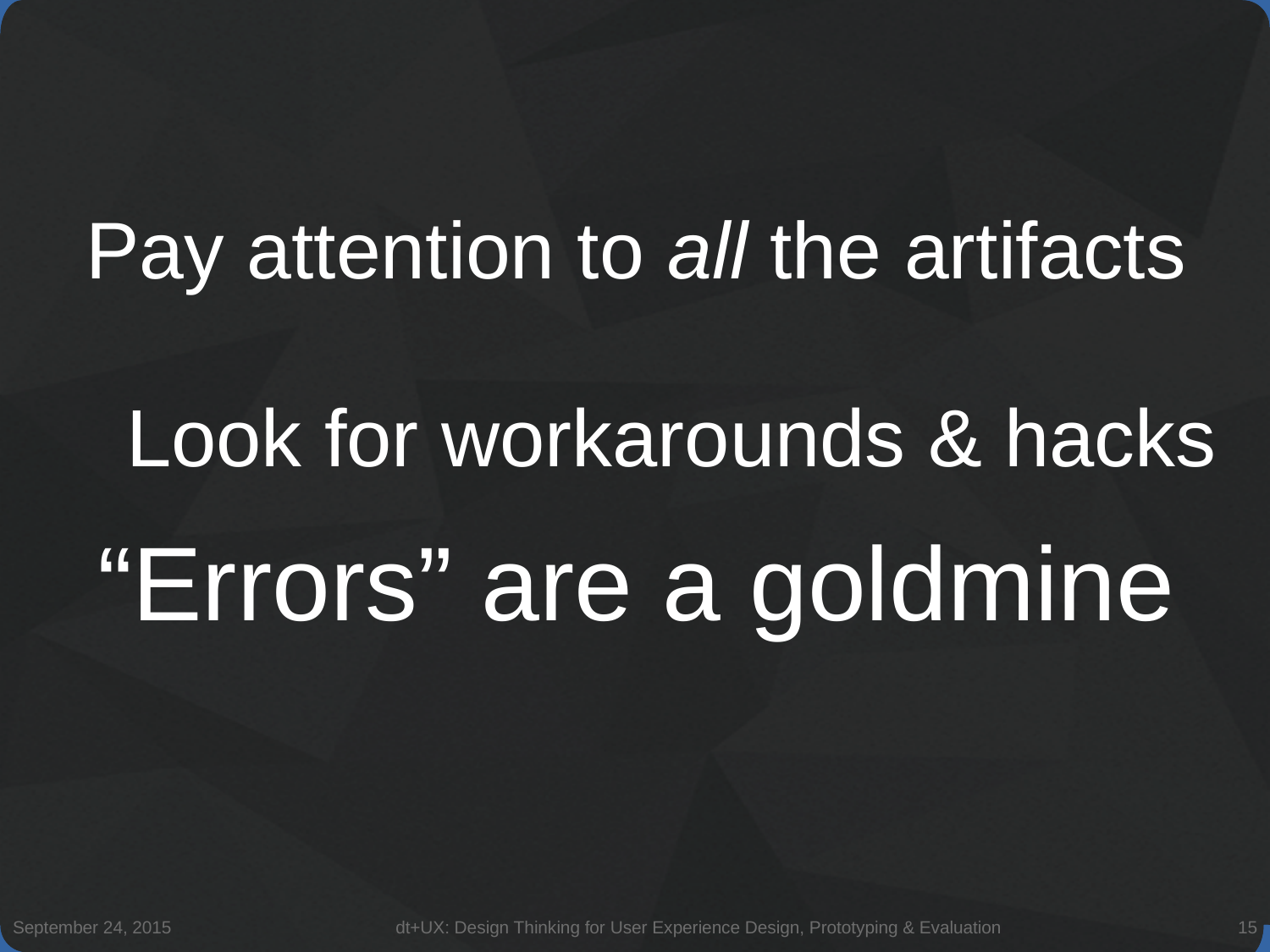

Pay attention to all the artifacts
Look for workarounds & hacks
“Errors” are a goldmine
September 24, 2015
dt+UX: Design Thinking for User Experience Design, Prototyping & Evaluation
15